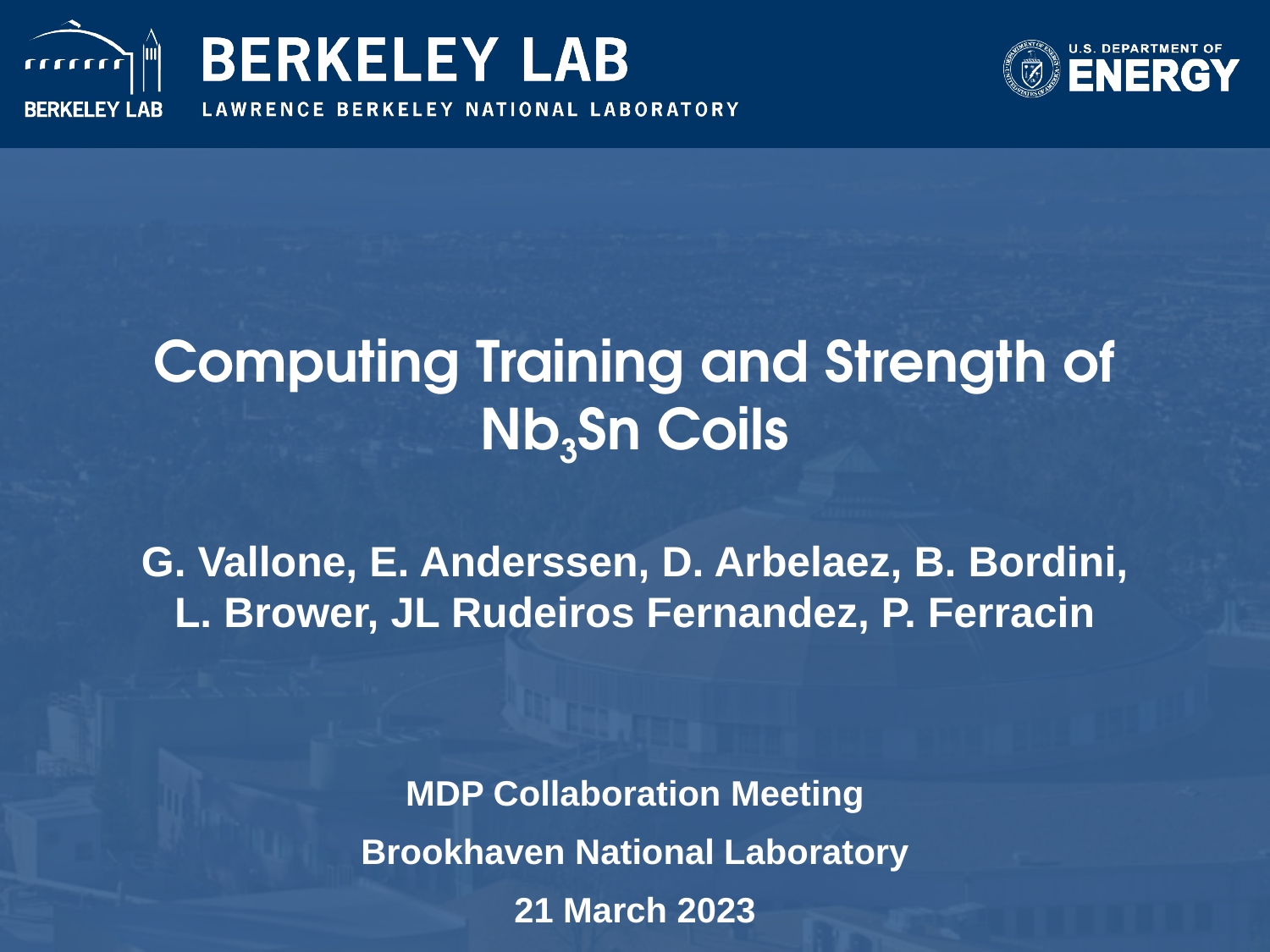

# Computing Training and Strength of Nb3Sn Coils
G. Vallone, E. Anderssen, D. Arbelaez, B. Bordini,
L. Brower, JL Rudeiros Fernandez, P. Ferracin
MDP Collaboration Meeting
Brookhaven National Laboratory
21 March 2023